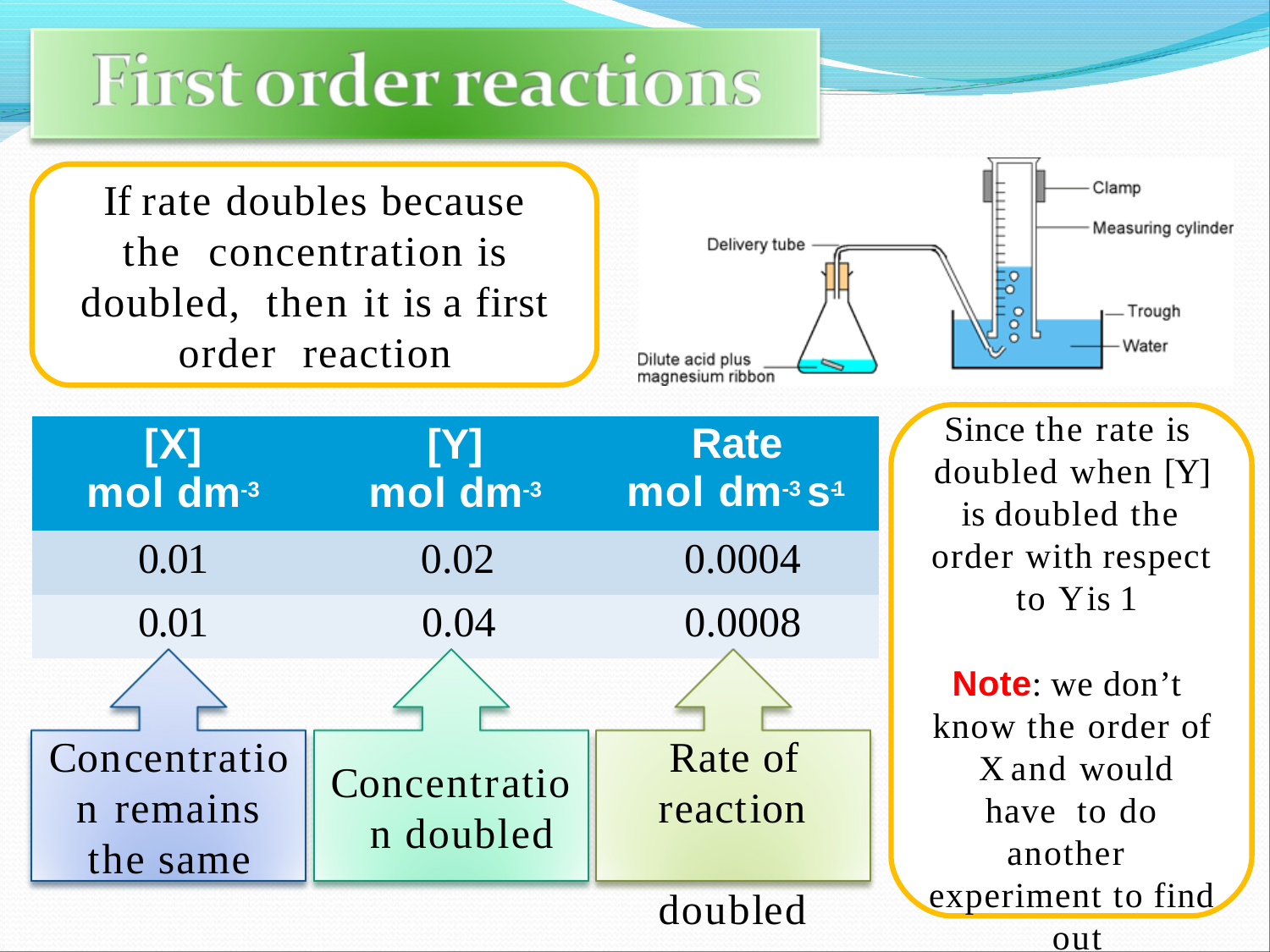

# If rate doubles because the  concentration is doubled,  then it is a first order  reaction

Since the rate is  doubled when [Y]  is doubled the  order with respect  to Y is 1
| [X] mol dm-3 | [Y] mol dm-3 | Rate mol dm-3 s-1 |
| --- | --- | --- |
| 0.01 | 0.02 | 0.0004 |
| 0.01 | 0.04 | 0.0008 |

Note: we don’t  know the order of  X and would have  to do another  experiment to find  out
Concentratio  n remains  the same
Rate of  reaction  doubled
Concentratio  n doubled